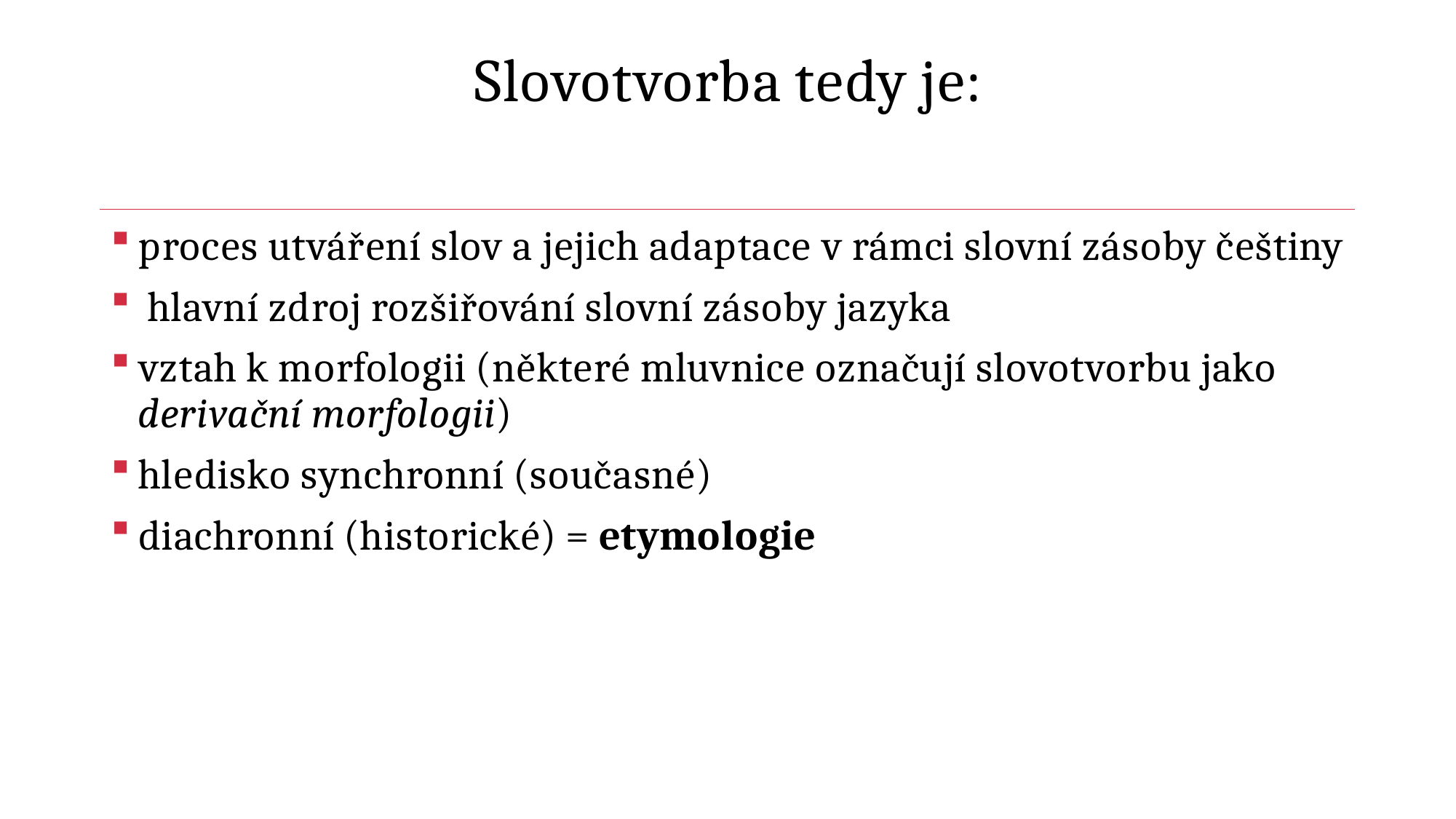

# Slovotvorba tedy je:
proces utváření slov a jejich adaptace v rámci slovní zásoby češtiny
 hlavní zdroj rozšiřování slovní zásoby jazyka
vztah k morfologii (některé mluvnice označují slovotvorbu jako derivační morfologii)
hledisko synchronní (současné)
diachronní (historické) = etymologie